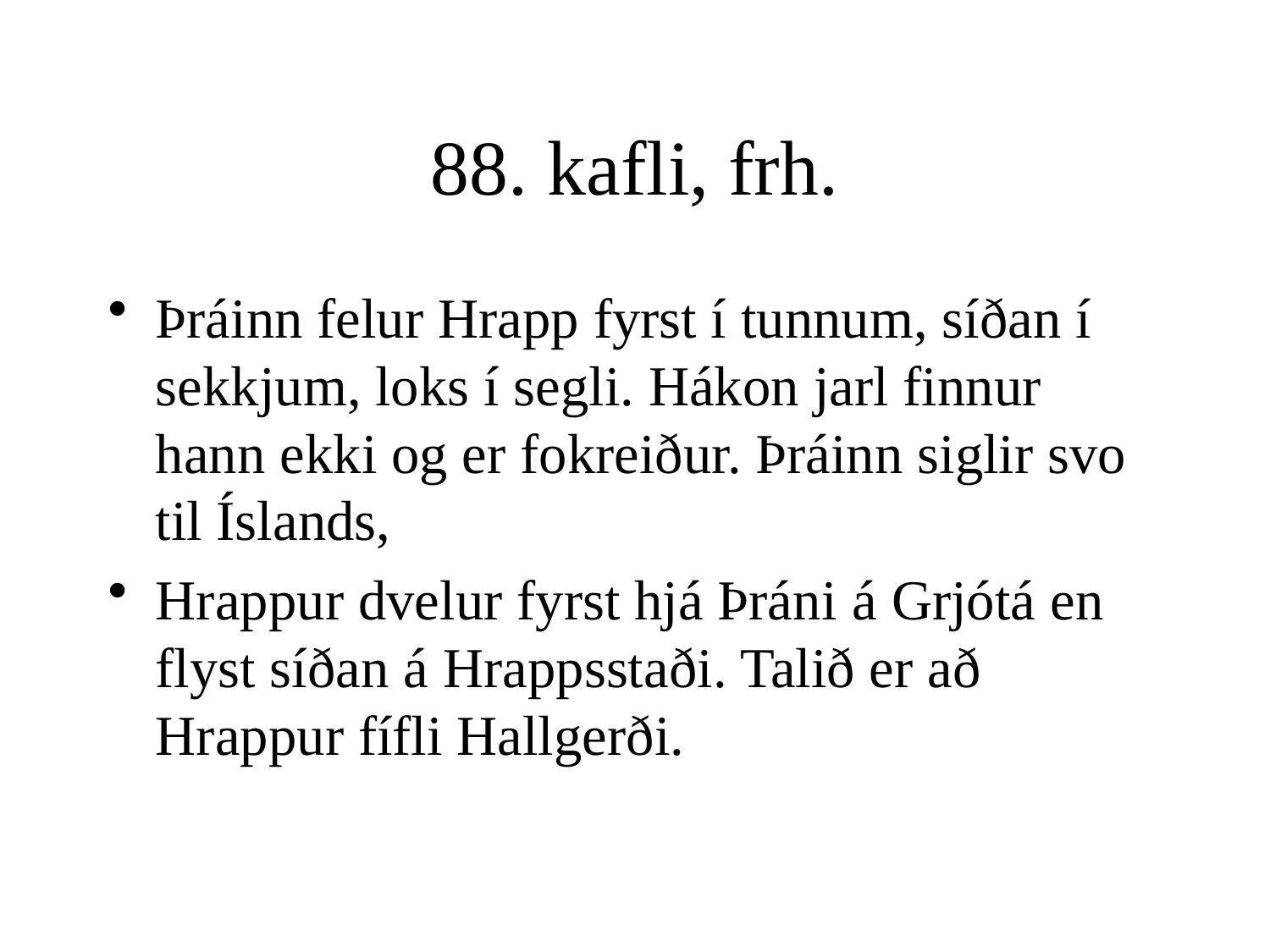

# 88. kafli, frh.
Þráinn felur Hrapp fyrst í tunnum, síðan í sekkjum, loks í segli. Hákon jarl finnur hann ekki og er fokreiður. Þráinn siglir svo til Íslands,
Hrappur dvelur fyrst hjá Þráni á Grjótá en flyst síðan á Hrappsstaði. Talið er að Hrappur fífli Hallgerði.